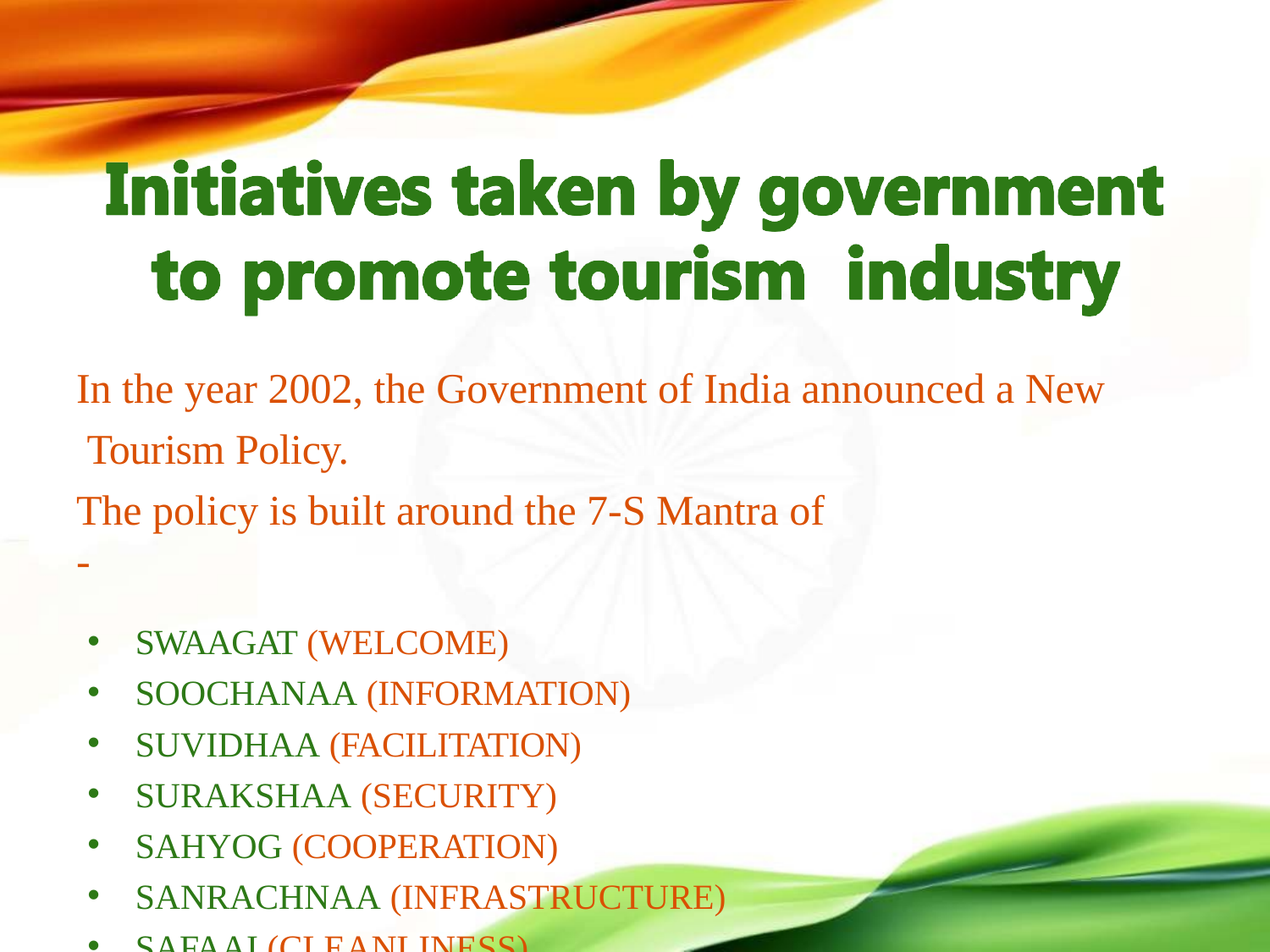

# In the year 2002, the Government of India announced a New  Tourism Policy.
The policy is built around the 7-S Mantra of -
SWAAGAT (WELCOME)
SOOCHANAA (INFORMATION)
SUVIDHAA (FACILITATION)
SURAKSHAA (SECURITY)
SAHYOG (COOPERATION)
SANRACHNAA (INFRASTRUCTURE)
SAFAAI (CLEANLINESS)